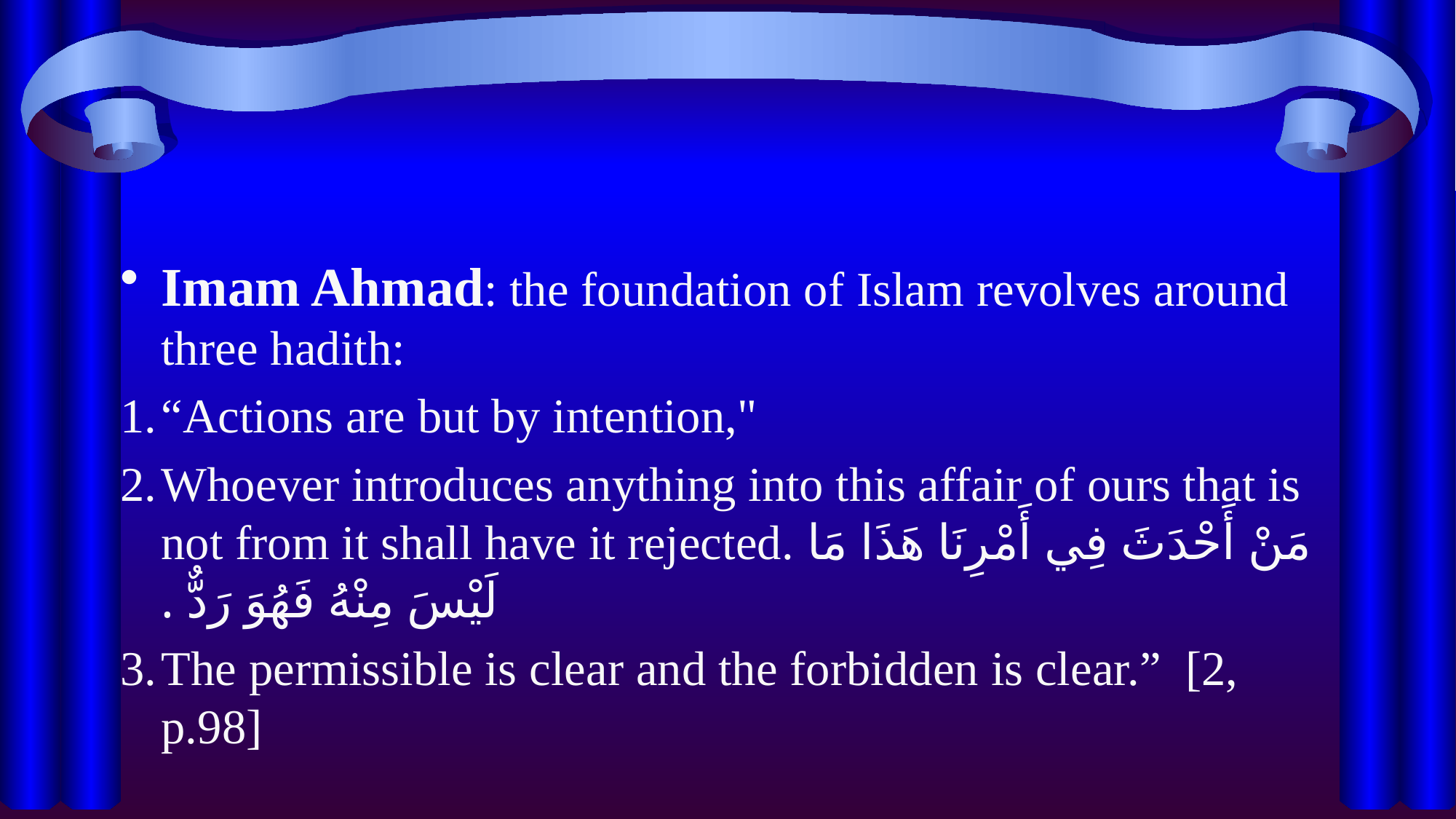

#
Imam Ahmad: the foundation of Islam revolves around three hadith:
“Actions are but by intention,"
Whoever introduces anything into this affair of ours that is not from it shall have it rejected. ‏مَنْ أَحْدَثَ فِي أَمْرِنَا هَذَا مَا لَيْسَ مِنْهُ فَهُوَ رَدٌّ ‏.‏‏
The permissible is clear and the forbidden is clear.”  [2, p.98]